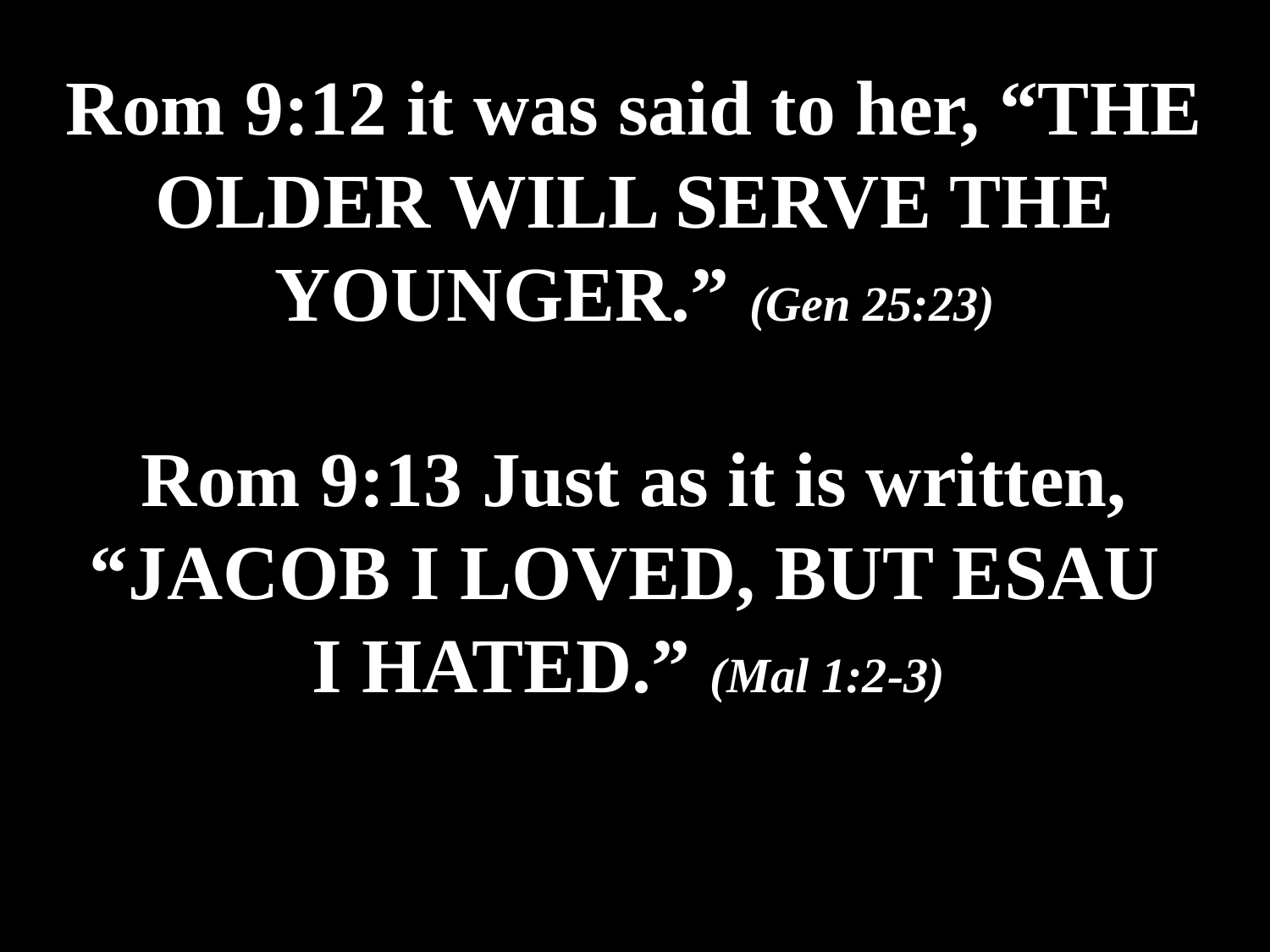

# Rom 9:12 it was said to her, “THE OLDER WILL SERVE THE YOUNGER.” (Gen 25:23) Rom 9:13 Just as it is written, “JACOB I LOVED, BUT ESAU I HATED.” (Mal 1:2-3)